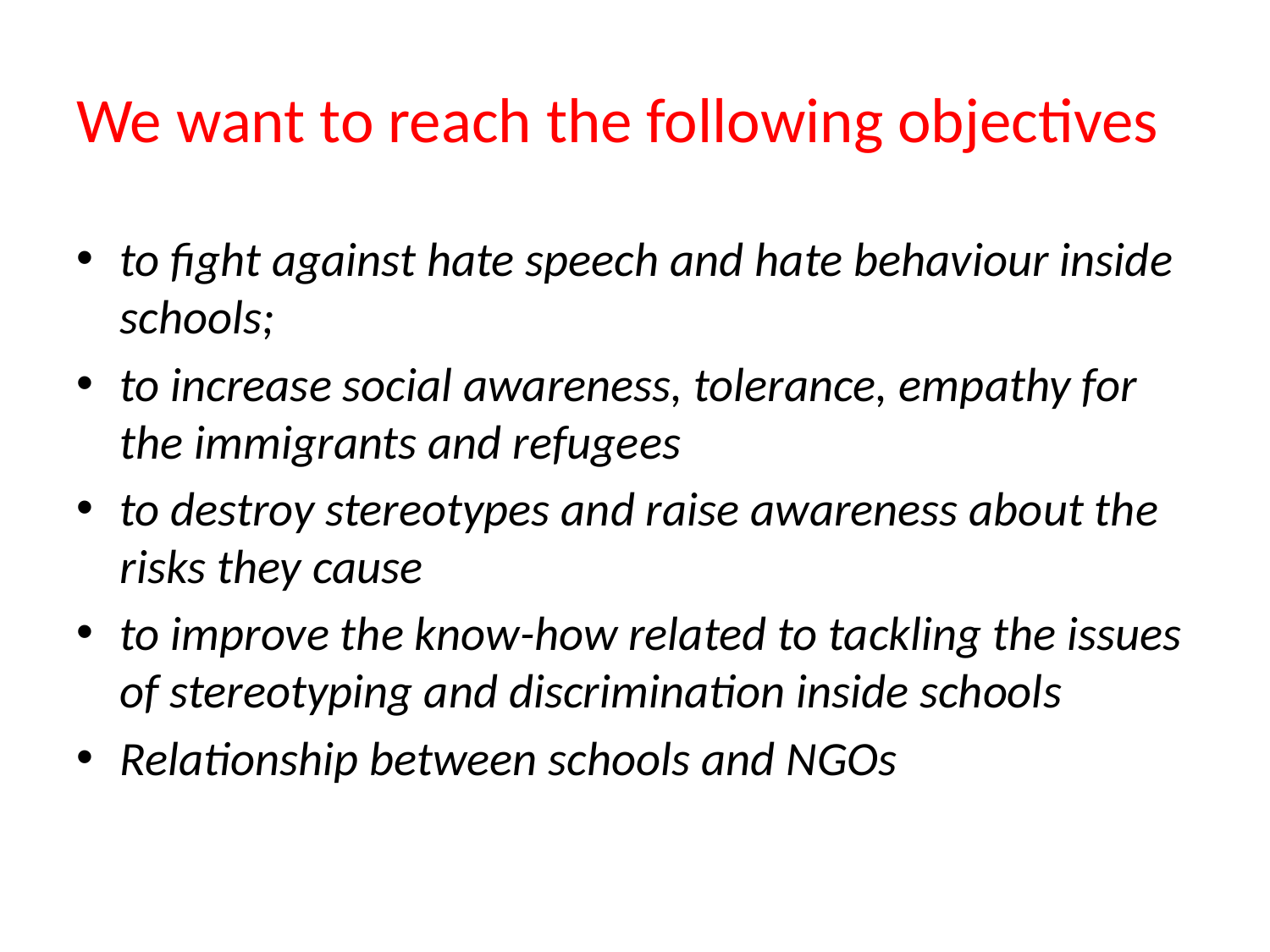

# We want to reach the following objectives
to fight against hate speech and hate behaviour inside schools;
to increase social awareness, tolerance, empathy for the immigrants and refugees
to destroy stereotypes and raise awareness about the risks they cause
to improve the know-how related to tackling the issues of stereotyping and discrimination inside schools
Relationship between schools and NGOs